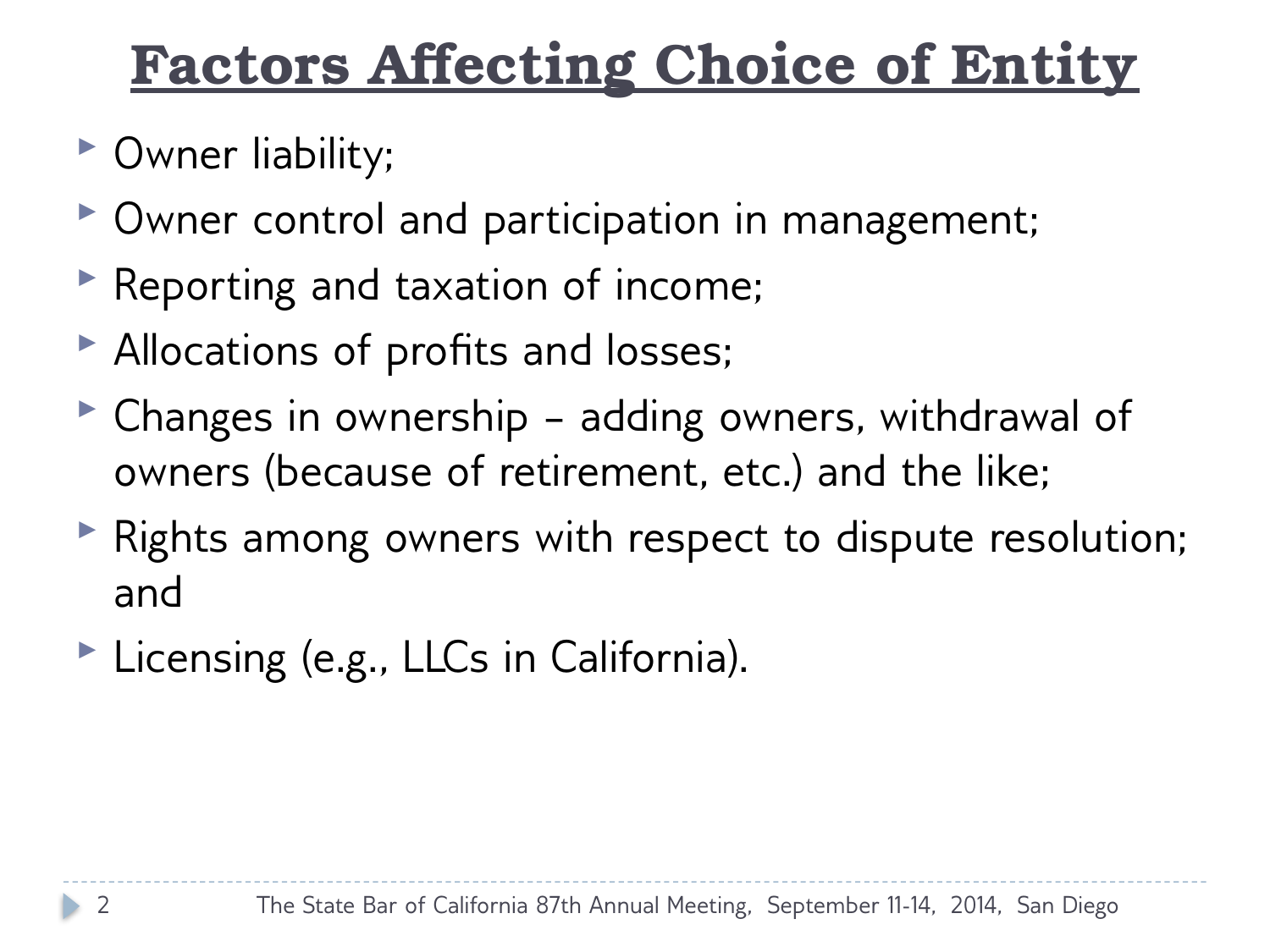

Factors Affecting Choice of Entity
Owner liability;
Owner control and participation in management;
Reporting and taxation of income;
Allocations of profits and losses;
Changes in ownership – adding owners, withdrawal of owners (because of retirement, etc.) and the like;
Rights among owners with respect to dispute resolution; and
Licensing (e.g., LLCs in California).

2
The State Bar of California 87th Annual Meeting,  September 11-14,  2014,  San Diego